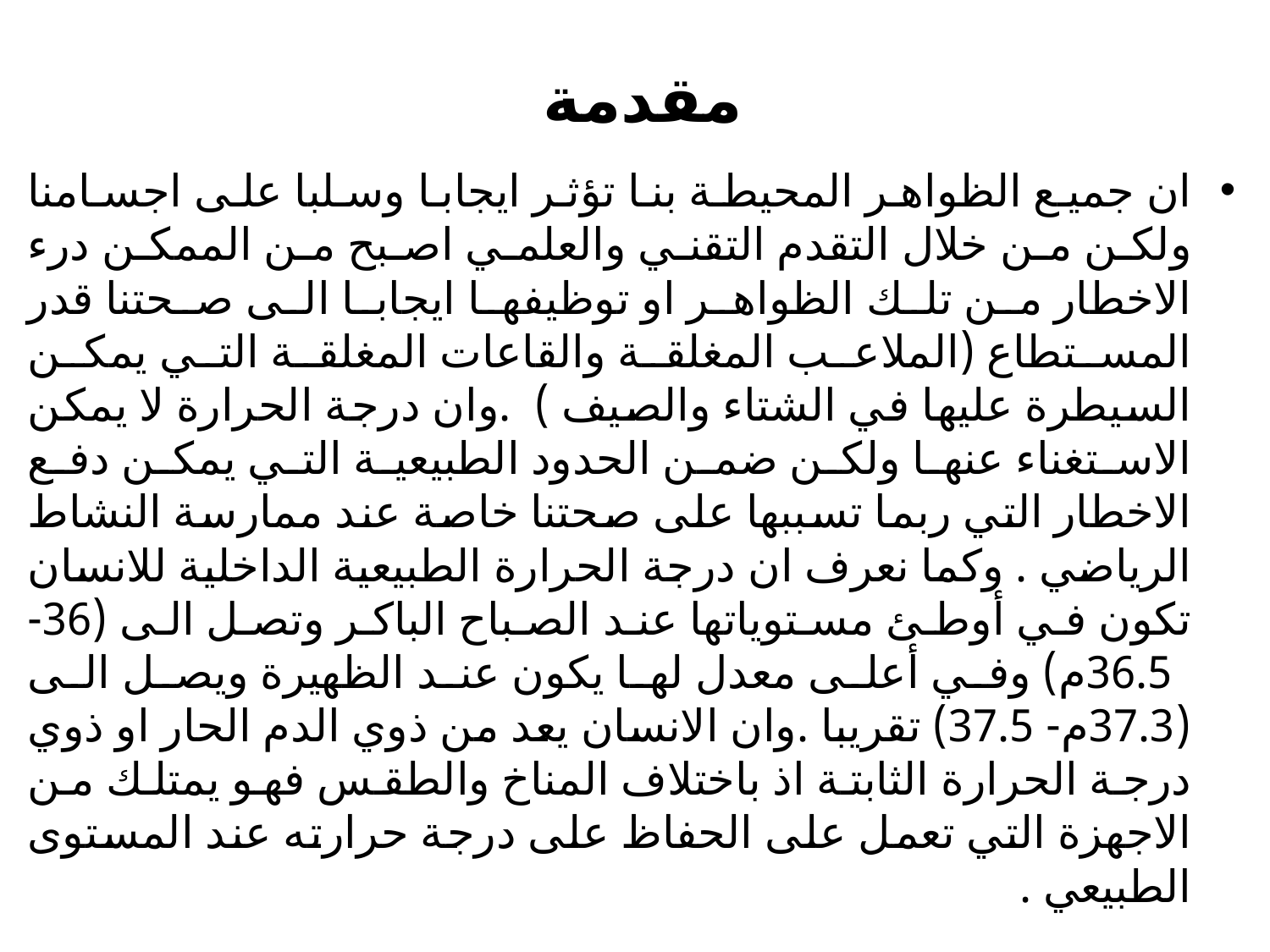

# مقدمة
ان جميع الظواهر المحيطة بنا تؤثر ايجابا وسلبا على اجسامنا ولكن من خلال التقدم التقني والعلمي اصبح من الممكن درء الاخطار من تلك الظواهر او توظيفها ايجابا الى صحتنا قدر المستطاع (الملاعب المغلقة والقاعات المغلقة التي يمكن السيطرة عليها في الشتاء والصيف )  .وان درجة الحرارة لا يمكن الاستغناء عنها ولكن ضمن الحدود الطبيعية التي يمكن دفع الاخطار التي ربما تسببها على صحتنا خاصة عند ممارسة النشاط الرياضي . وكما نعرف ان درجة الحرارة الطبيعية الداخلية للانسان تكون في أوطئ مستوياتها عند الصباح الباكر وتصل الى (36- 36.5م) وفي أعلى معدل لها يكون عند الظهيرة ويصل الى (37.3م- 37.5) تقريبا .وان الانسان يعد من ذوي الدم الحار او ذوي درجة الحرارة الثابتة اذ باختلاف المناخ والطقس فهو يمتلك من الاجهزة التي تعمل على الحفاظ على درجة حرارته عند المستوى الطبيعي .